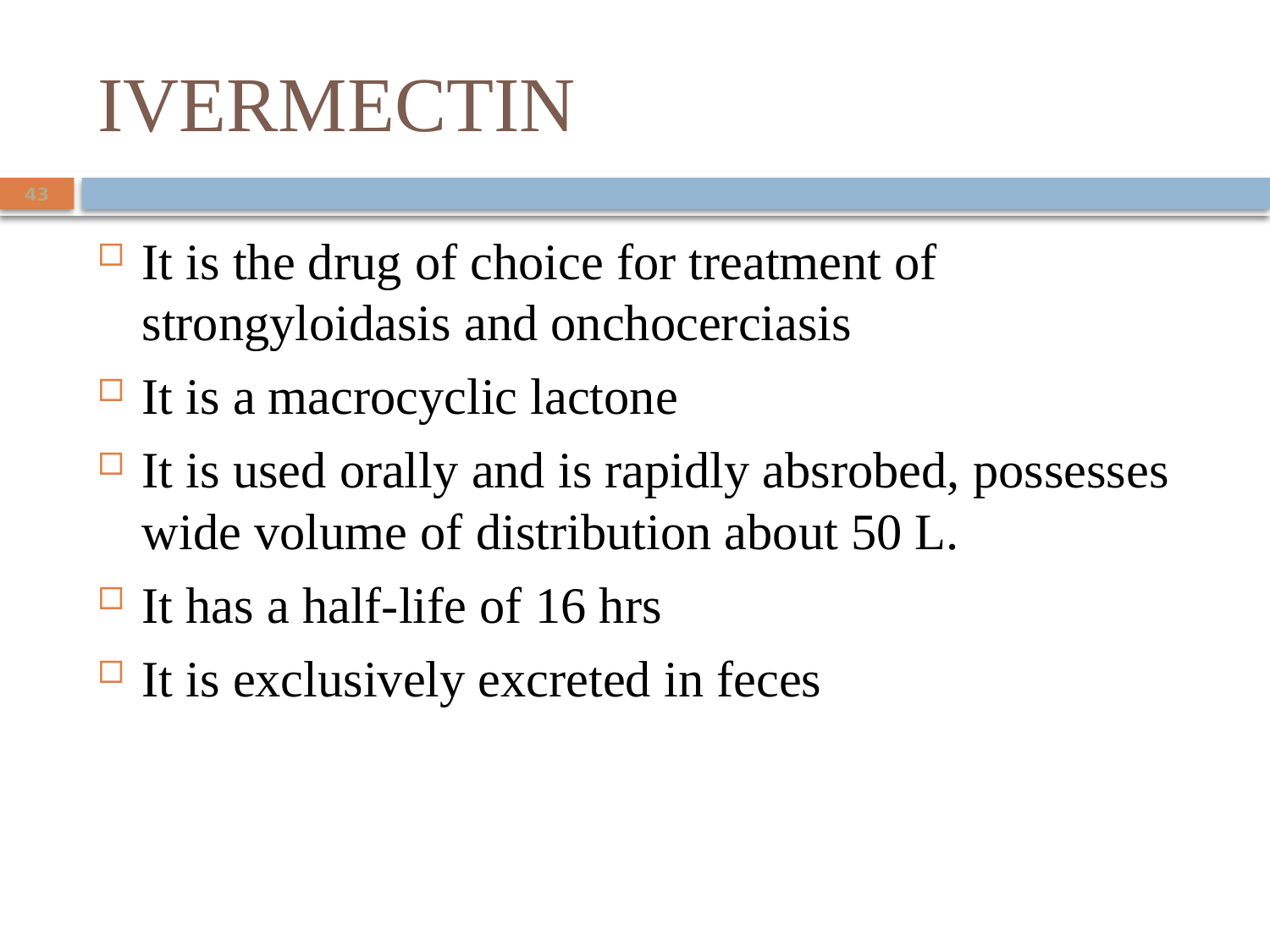

# IVERMECTIN
43
It is the drug of choice for treatment of strongyloidasis and onchocerciasis
It is a macrocyclic lactone
It is used orally and is rapidly absrobed, possesses wide volume of distribution about 50 L.
It has a half-life of 16 hrs
It is exclusively excreted in feces